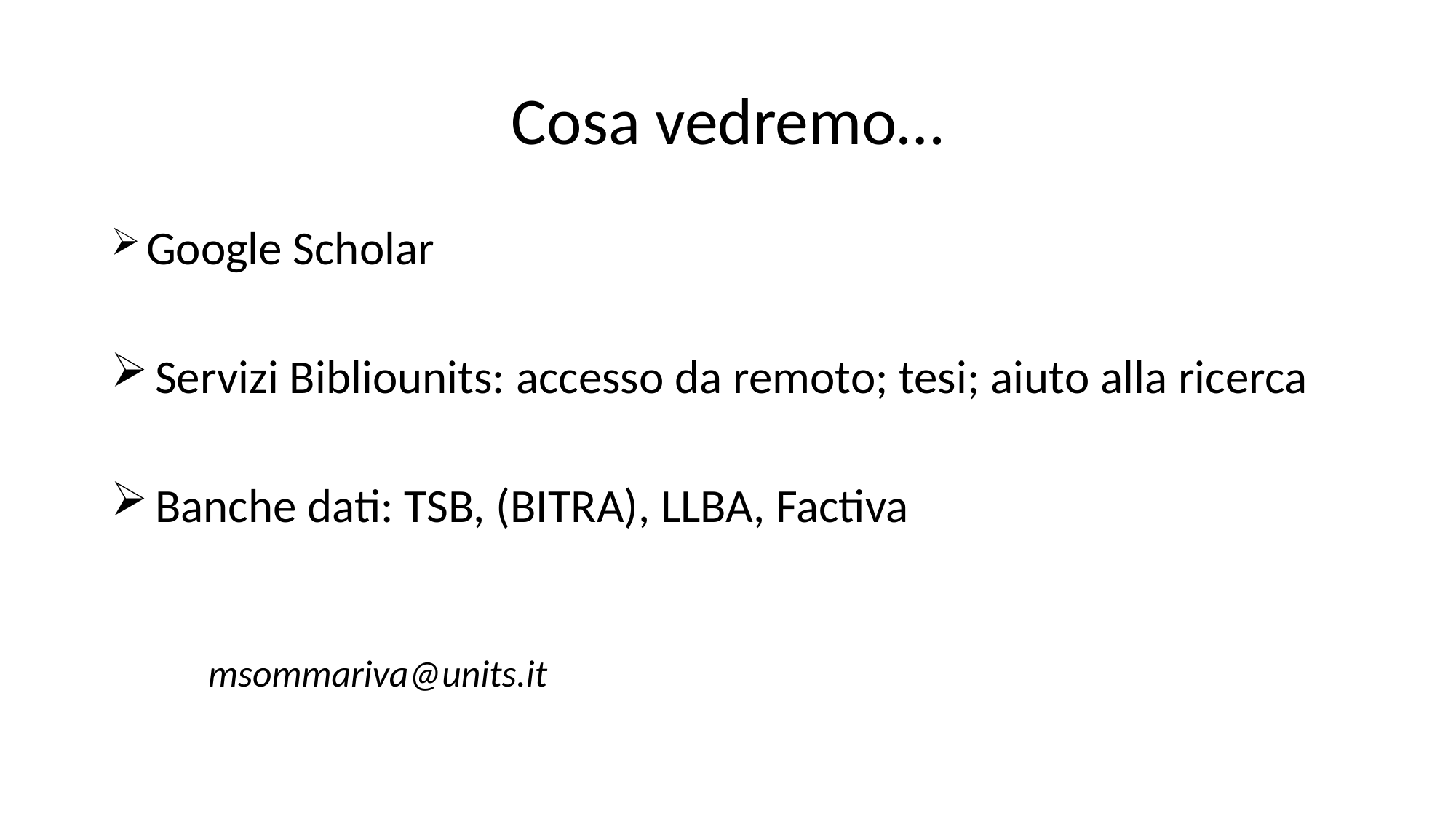

# Cosa vedremo…
 Google Scholar

 Servizi Bibliounits: accesso da remoto; tesi; aiuto alla ricerca

 Banche dati: TSB, (BITRA), LLBA, Factiva

								msommariva@units.it